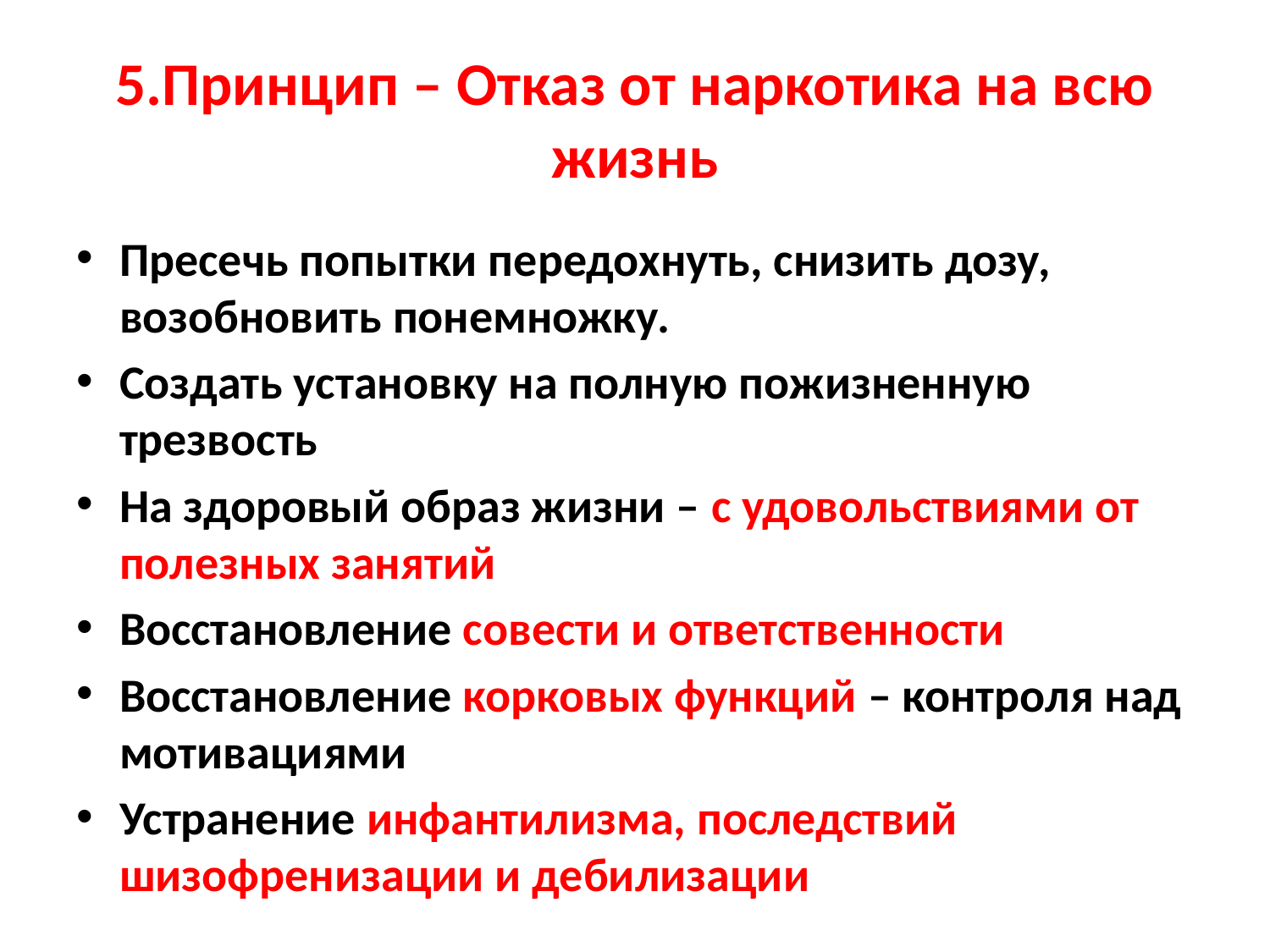

# 5.Принцип – Отказ от наркотика на всю жизнь
Пресечь попытки передохнуть, снизить дозу, возобновить понемножку.
Создать установку на полную пожизненную трезвость
На здоровый образ жизни – с удовольствиями от полезных занятий
Восстановление совести и ответственности
Восстановление корковых функций – контроля над мотивациями
Устранение инфантилизма, последствий шизофренизации и дебилизации